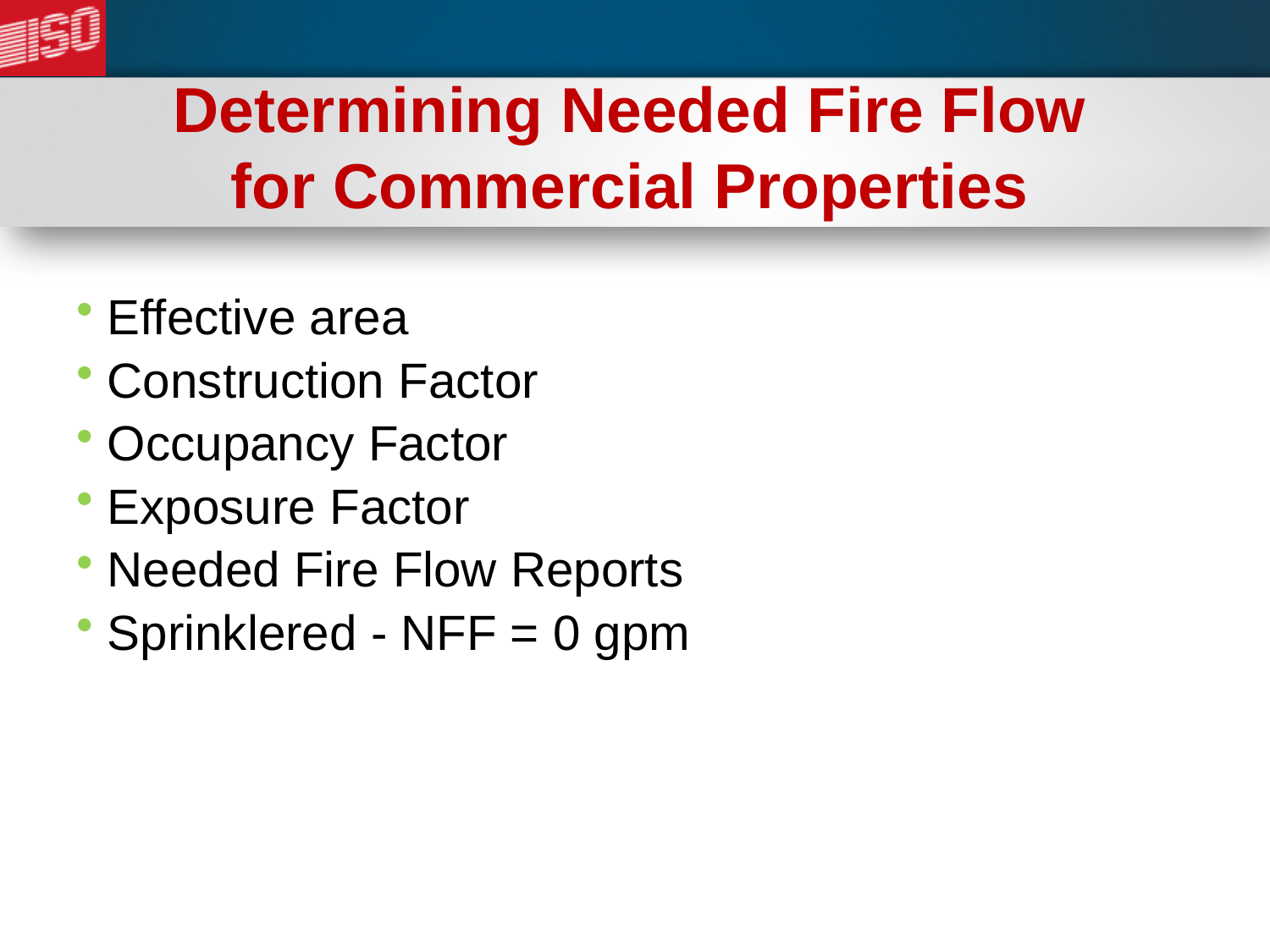

# Determining Needed Fire Flow for Commercial Properties
 Effective area
 Construction Factor
 Occupancy Factor
 Exposure Factor
 Needed Fire Flow Reports
 Sprinklered - NFF = 0 gpm